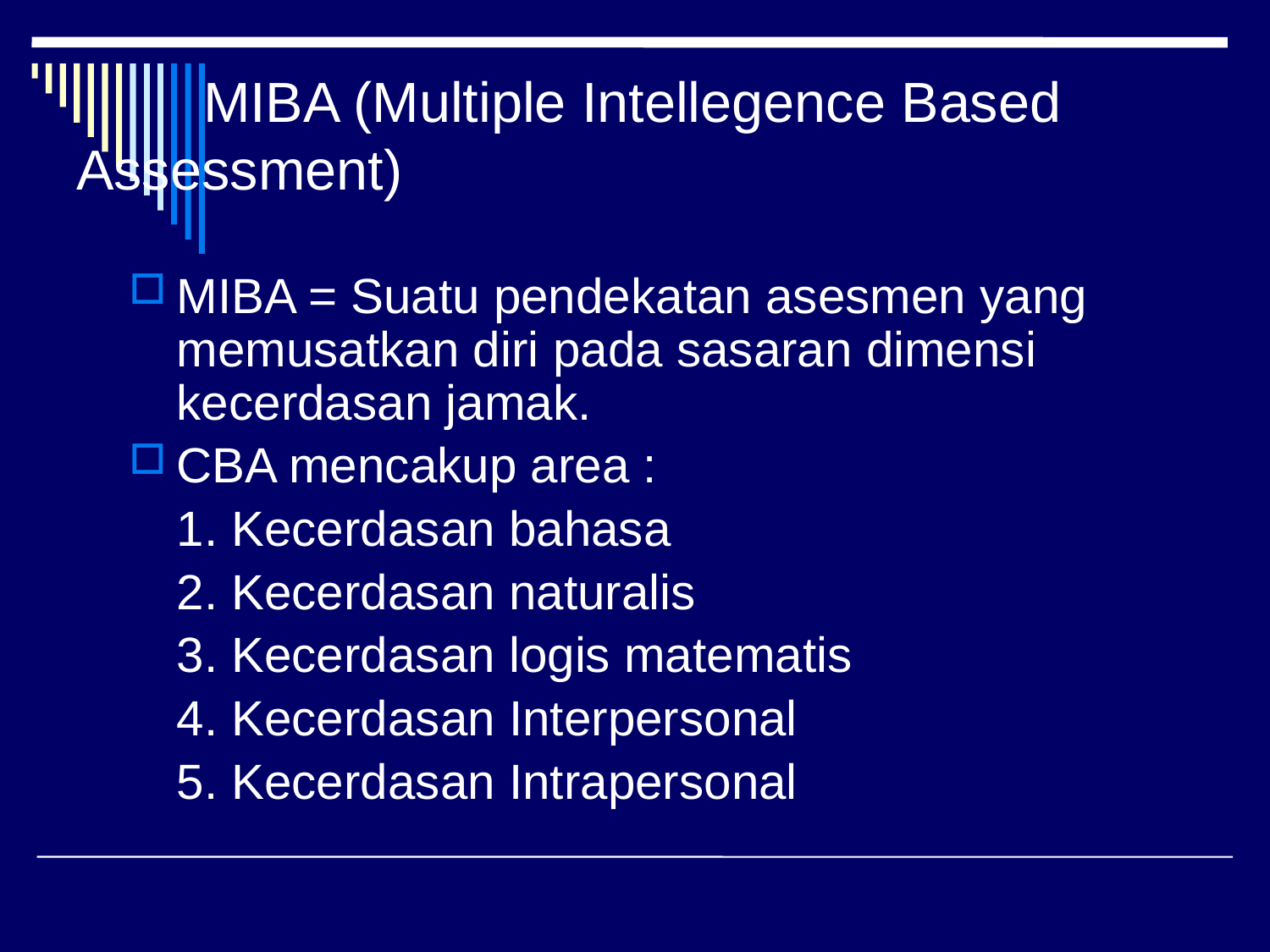

# MIBA (Multiple Intellegence Based 	Assessment)
MIBA = Suatu pendekatan asesmen yang memusatkan diri pada sasaran dimensi kecerdasan jamak.
CBA mencakup area :
	1. Kecerdasan bahasa
	2. Kecerdasan naturalis
	3. Kecerdasan logis matematis
	4. Kecerdasan Interpersonal
	5. Kecerdasan Intrapersonal